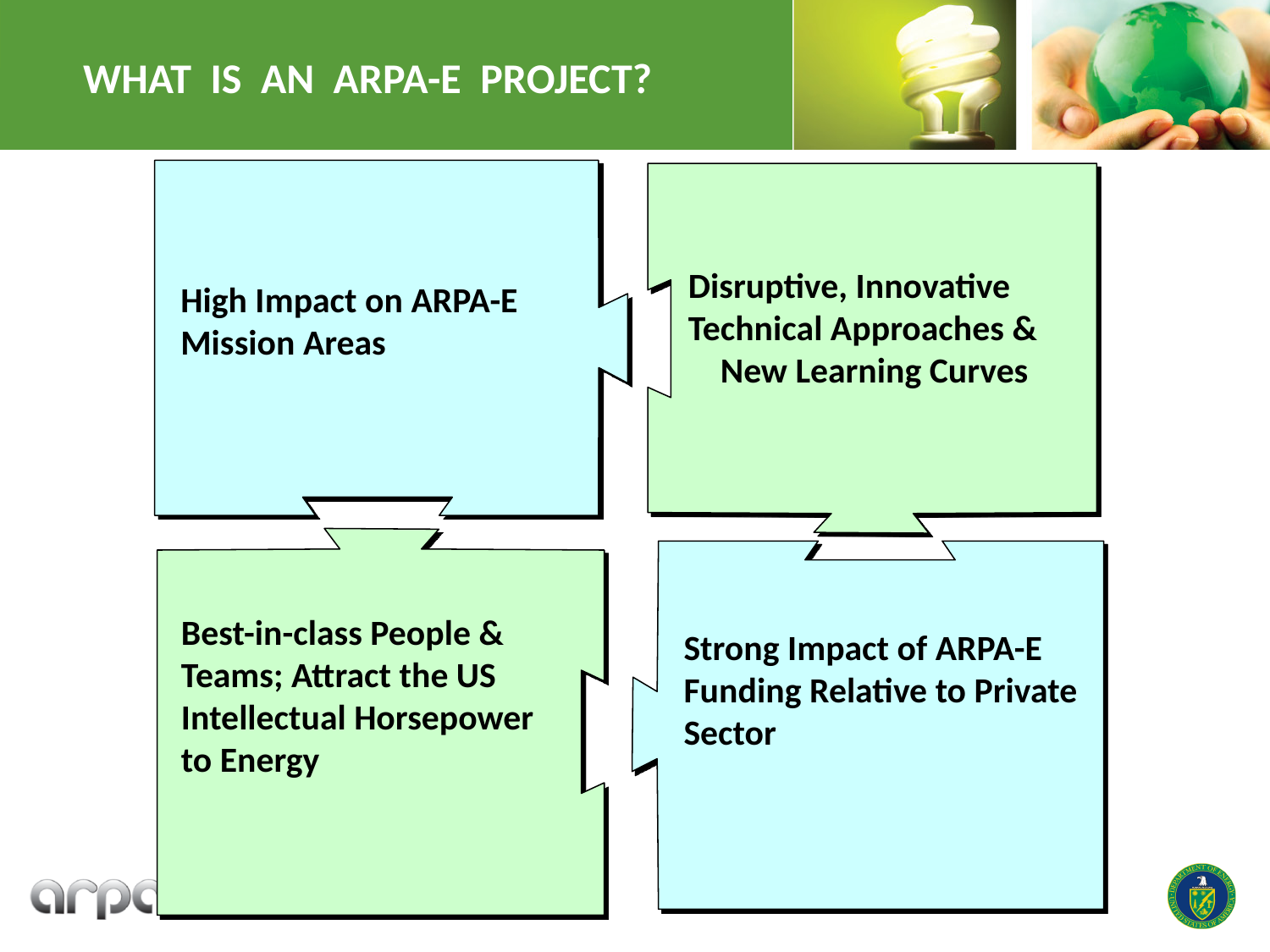

What  is  an  ARPA-E  Project?

High Impact on ARPA-E
Mission Areas

Disruptive, Innovative
Technical Approaches & New Learning Curves

Best-in-class People & Teams; Attract the US Intellectual Horsepower to Energy

Strong Impact of ARPA-E
Funding Relative to Private
Sector